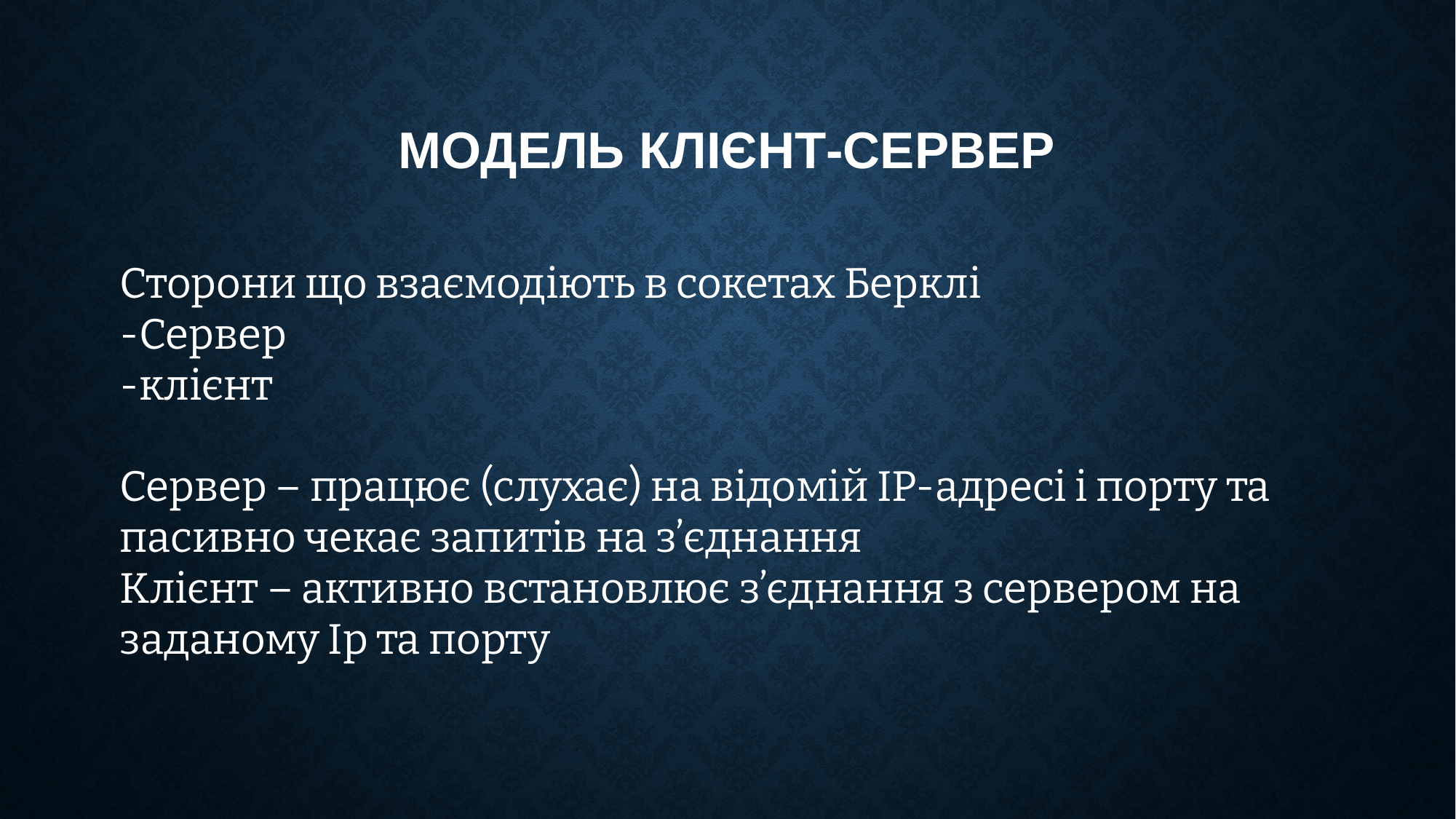

# Модель клієнт-сервер
Сторони що взаємодіють в сокетах Берклі
-Сервер
-клієнт

Сервер – працює (слухає) на відомій ІР-адресі і порту та пасивно чекає запитів на з’єднання
Клієнт – активно встановлює з’єднання з сервером на заданому Ір та порту